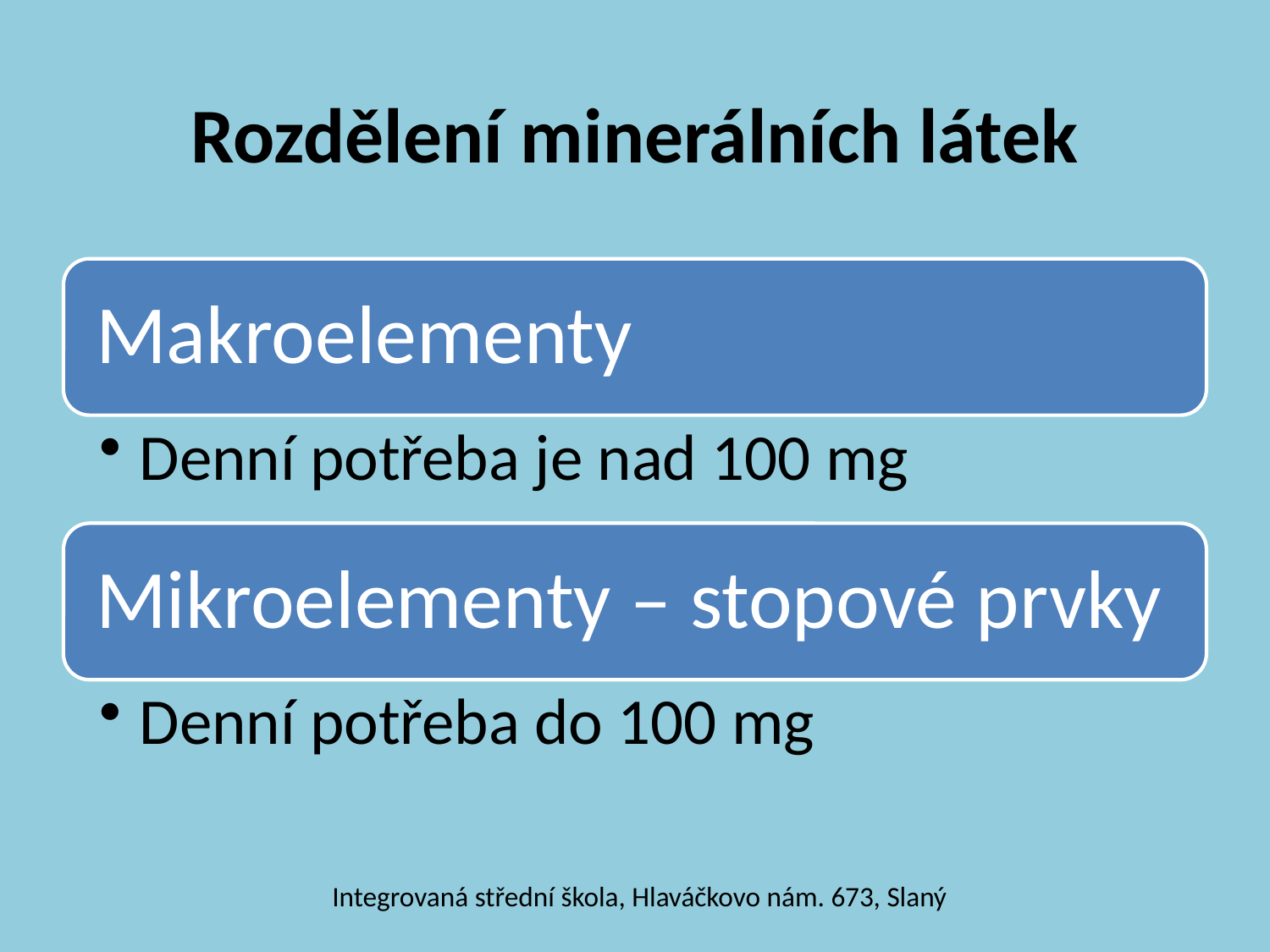

# Rozdělení minerálních látek
Makroelementy
Denní potřeba je nad 100 mg
Mikroelementy – stopové prvky
Denní potřeba do 100 mg
Integrovaná střední škola, Hlaváčkovo nám. 673, Slaný